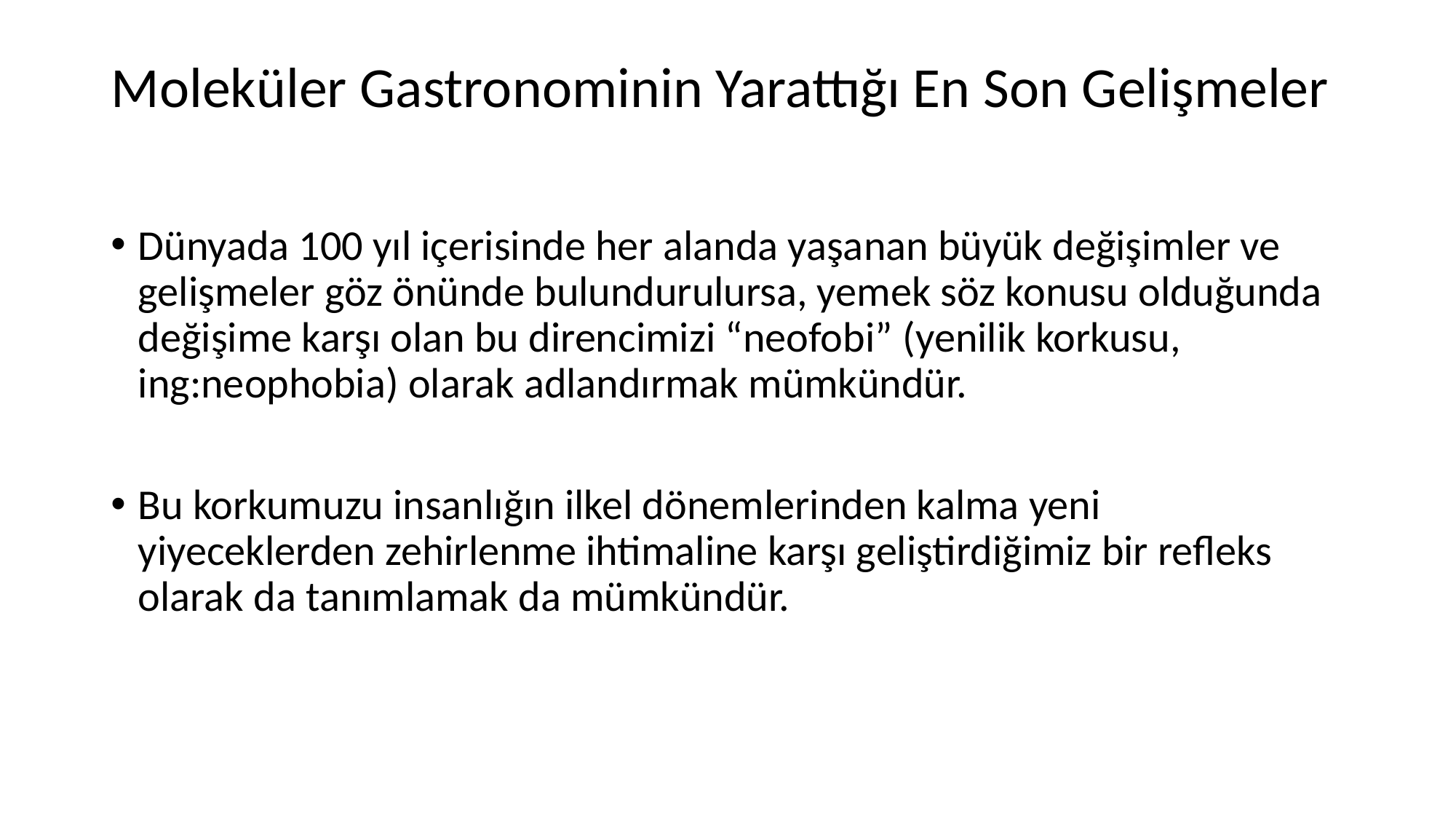

# Moleküler Gastronominin Yarattığı En Son Gelişmeler
Dünyada 100 yıl içerisinde her alanda yaşanan büyük değişimler ve gelişmeler göz önünde bulundurulursa, yemek söz konusu olduğunda değişime karşı olan bu direncimizi “neofobi” (yenilik korkusu, ing:neophobia) olarak adlandırmak mümkündür.

Bu korkumuzu insanlığın ilkel dönemlerinden kalma yeni yiyeceklerden zehirlenme ihtimaline karşı geliştirdiğimiz bir refleks olarak da tanımlamak da mümkündür.